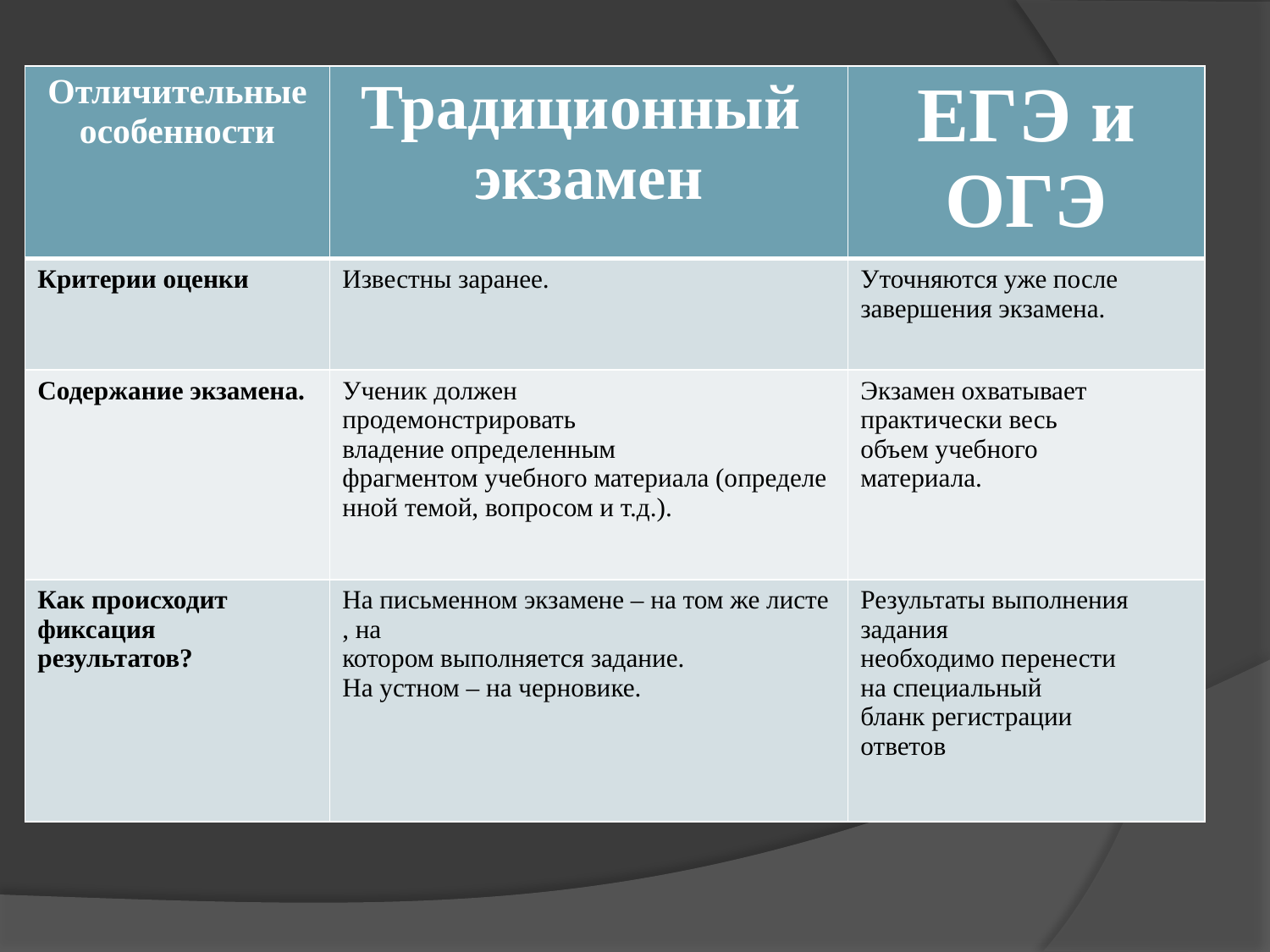

| Отличительные особенности | Традиционный экзамен | ЕГЭ и ОГЭ |
| --- | --- | --- |
| Критерии оценки | Известны заранее. | Уточняются уже после  завершения экзамена. |
| Содержание экзамена. | Ученик должен продемонстрировать  владение определенным фрагментом учебного материала (определенной темой, вопросом и т.д.). | Экзамен охватывает  практически весь объем учебного  материала. |
| Как происходит фиксация результатов? | На письменном экзамене – на том же листе, на  котором выполняется задание. На устном – на черновике. | Результаты выполнения  задания необходимо перенести  на специальный бланк регистрации  ответов |